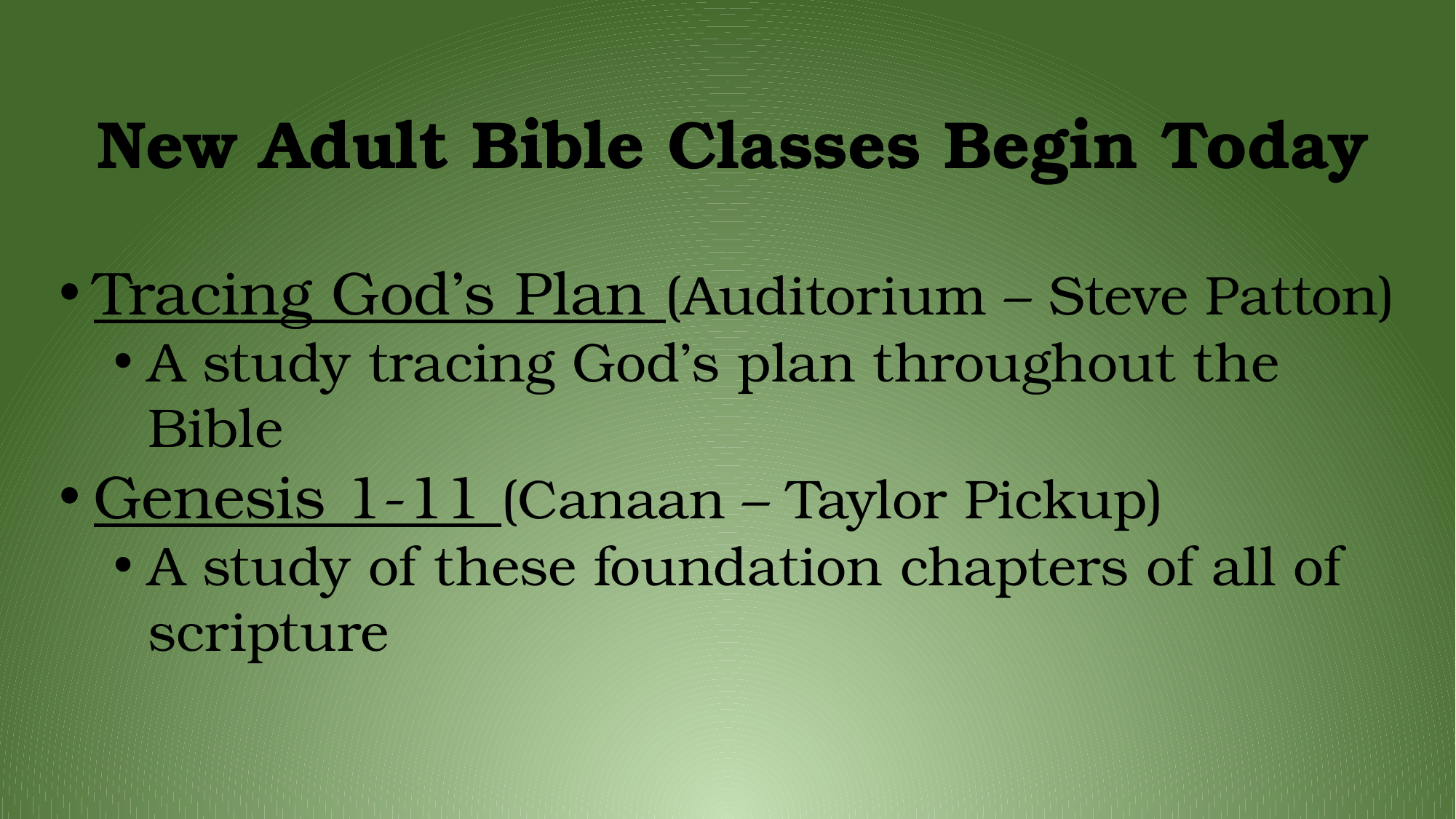

New Adult Bible Classes Begin Today

Tracing God’s Plan (Auditorium – Steve Patton)
A study tracing God’s plan throughout the Bible
Genesis 1-11 (Canaan – Taylor Pickup)
A study of these foundation chapters of all of scripture